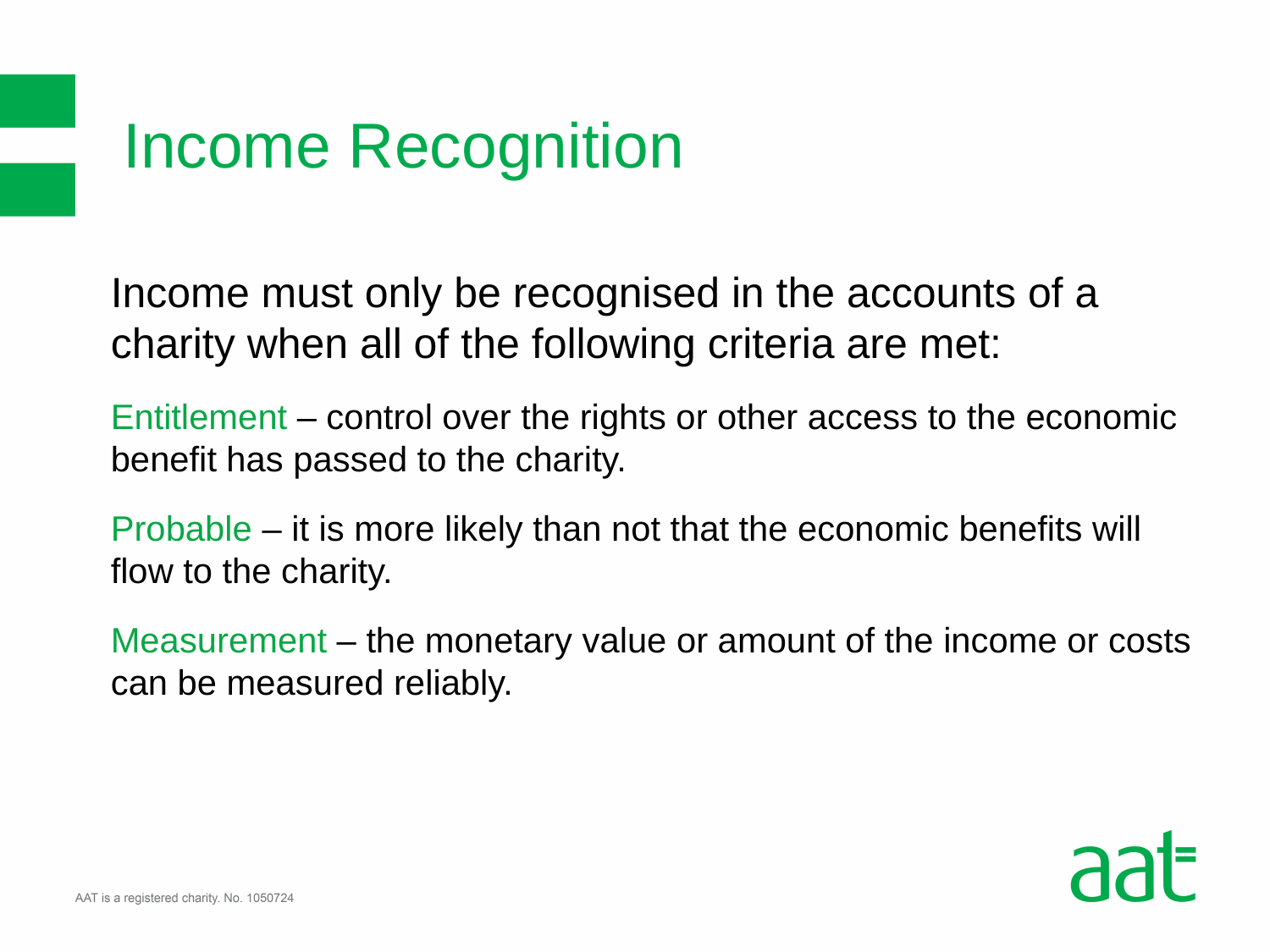

# Income Recognition
Income must only be recognised in the accounts of a charity when all of the following criteria are met:

Entitlement – control over the rights or other access to the economic benefit has passed to the charity.

Probable – it is more likely than not that the economic benefits will flow to the charity.

Measurement – the monetary value or amount of the income or costs can be measured reliably.